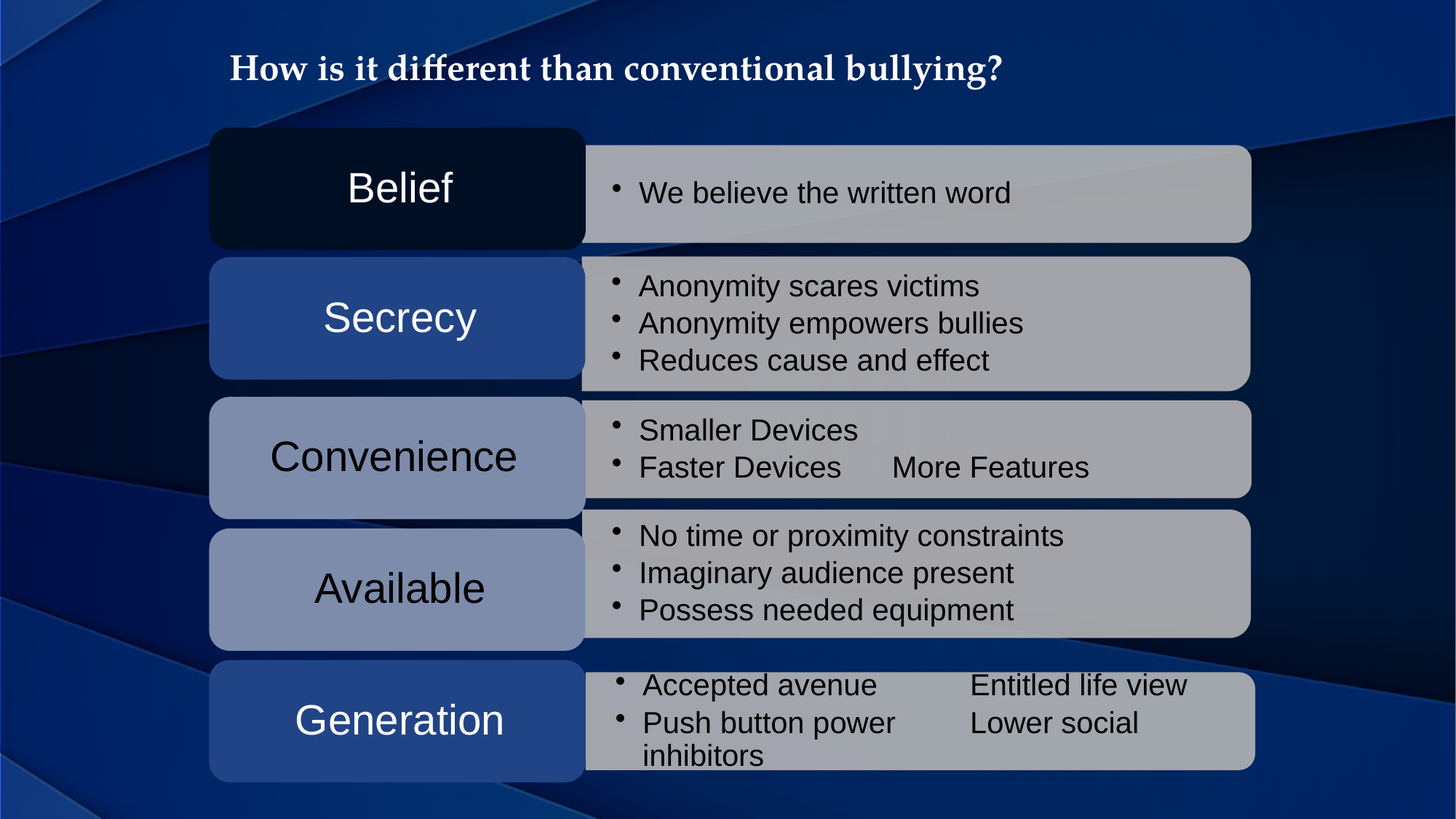

How is it different than conventional bullying?
We believe the written word
Belief
Anonymity scares victims
Anonymity empowers bullies
Reduces cause and effect
Secrecy
Smaller Devices
Faster Devices      More Features
Convenience
No time or proximity constraints
Imaginary audience present
Possess needed equipment
Available
Accepted avenue	Entitled life view
Push button power	Lower social inhibitors
Generation